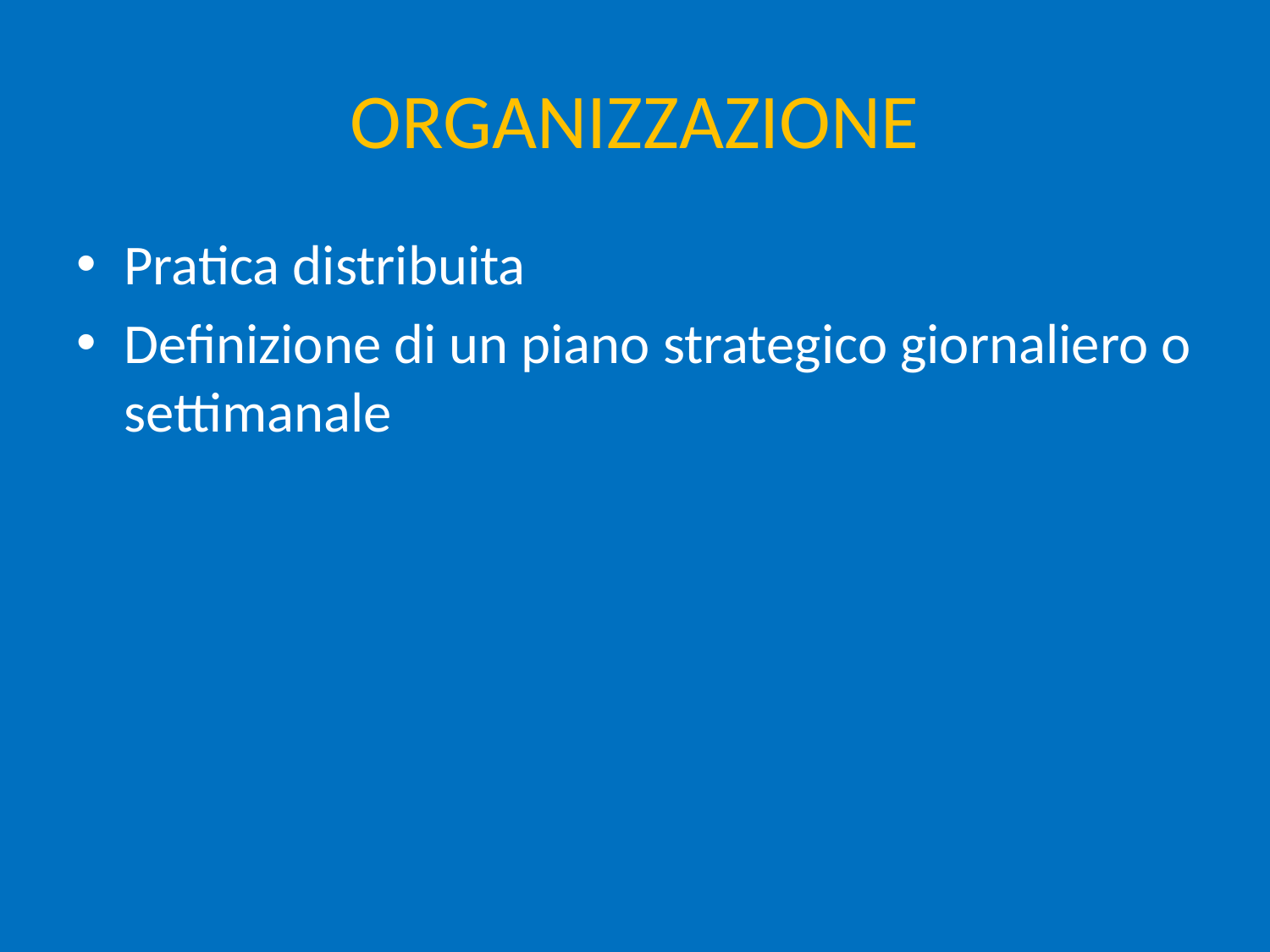

# ORGANIZZAZIONE
Pratica distribuita
Definizione di un piano strategico giornaliero o settimanale